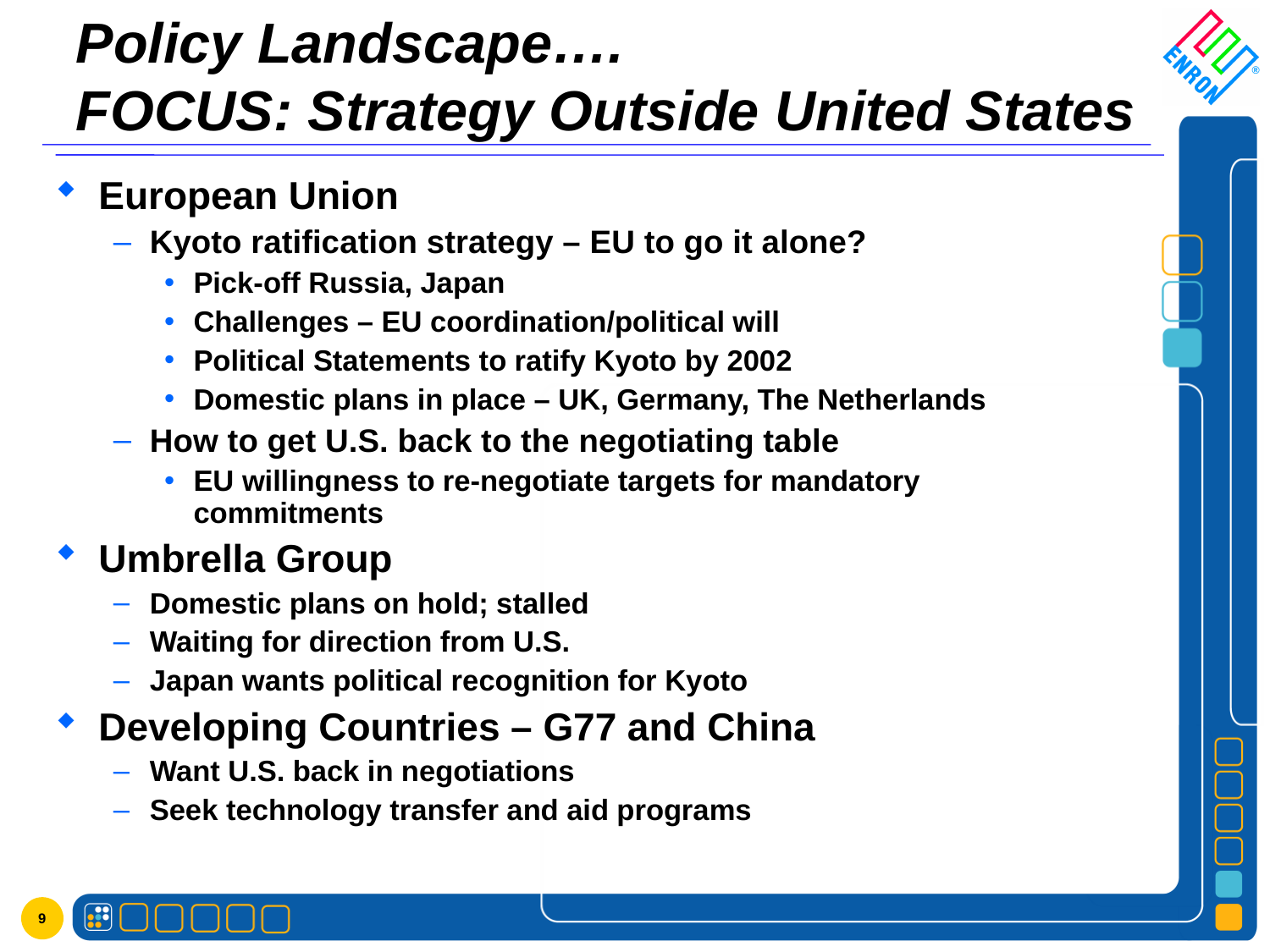

# Policy Landscape…. FOCUS: Strategy Outside United States
European Union
Kyoto ratification strategy – EU to go it alone?
Pick-off Russia, Japan
Challenges – EU coordination/political will
Political Statements to ratify Kyoto by 2002
Domestic plans in place – UK, Germany, The Netherlands
How to get U.S. back to the negotiating table
EU willingness to re-negotiate targets for mandatory commitments
Umbrella Group
Domestic plans on hold; stalled
Waiting for direction from U.S.
Japan wants political recognition for Kyoto
Developing Countries – G77 and China
Want U.S. back in negotiations
Seek technology transfer and aid programs